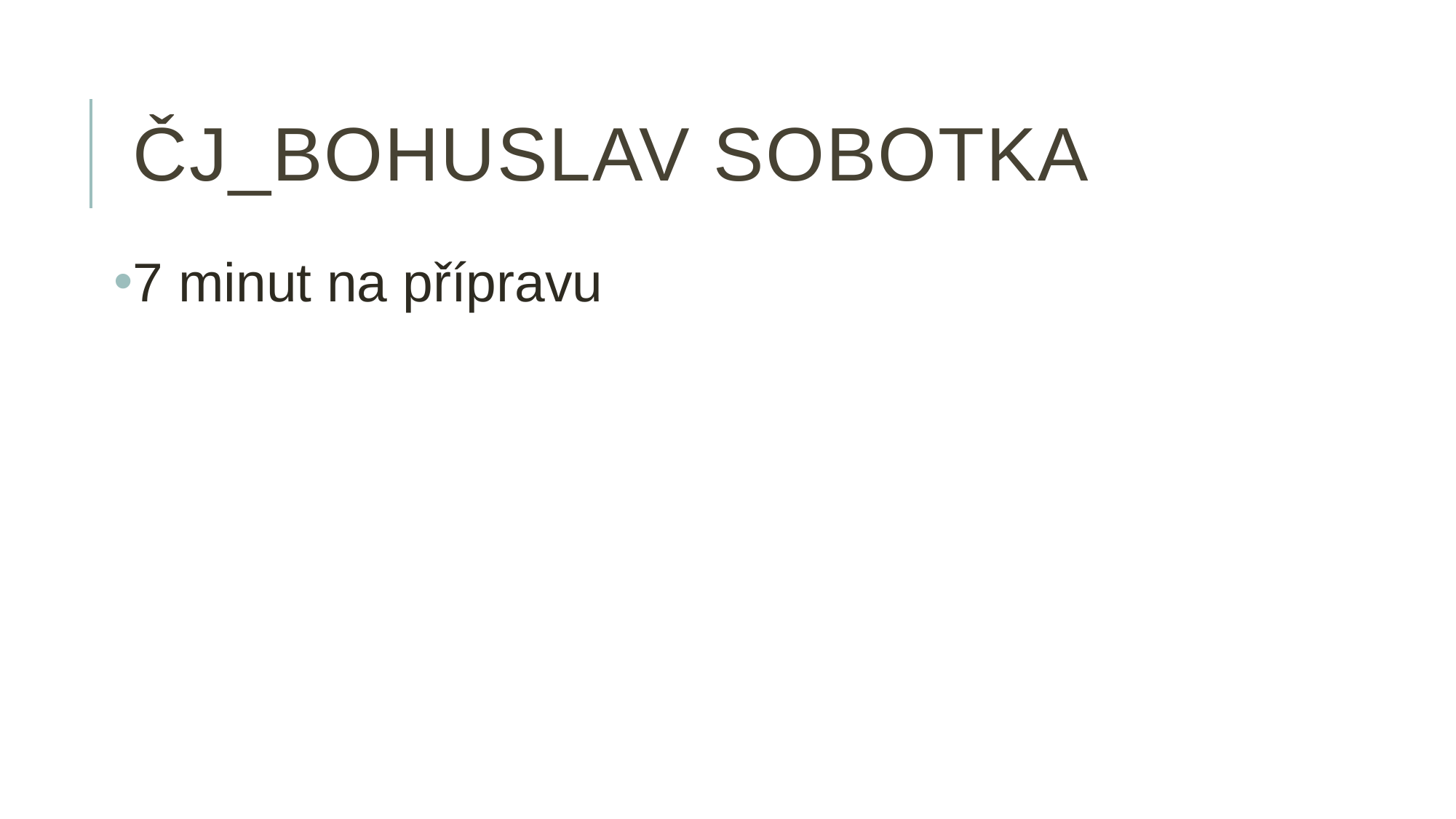

# ČJ_bohuslav sobotka

7 minut na přípravu